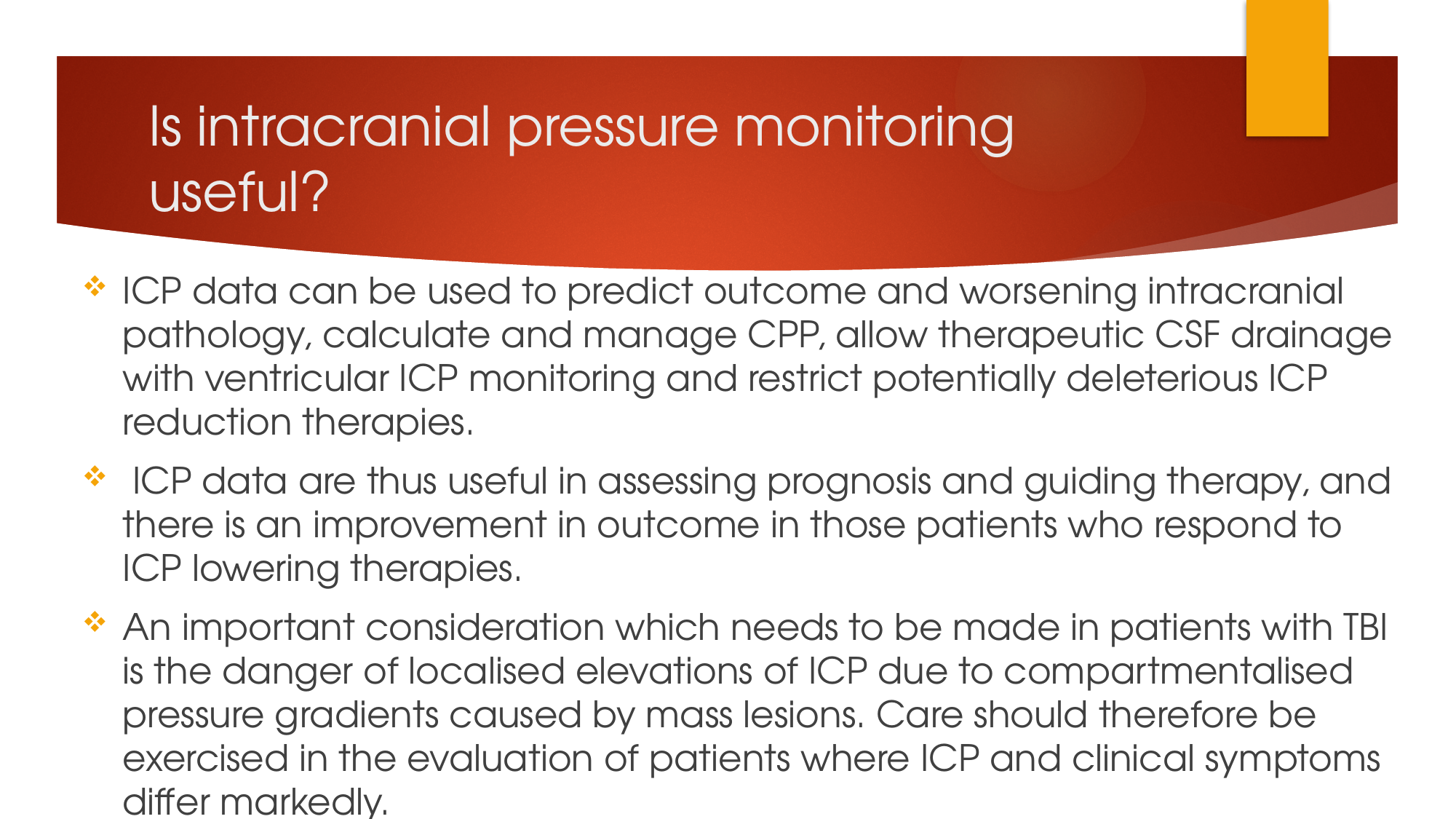

# Is intracranial pressure monitoring useful?
ICP data can be used to predict outcome and worsening intracranial pathology, calculate and manage CPP, allow therapeutic CSF drainage with ventricular ICP monitoring and restrict potentially deleterious ICP reduction therapies.
 ICP data are thus useful in assessing prognosis and guiding therapy, and there is an improvement in outcome in those patients who respond to ICP lowering therapies.
An important consideration which needs to be made in patients with TBI is the danger of localised elevations of ICP due to compartmentalised pressure gradients caused by mass lesions. Care should therefore be exercised in the evaluation of patients where ICP and clinical symptoms differ markedly.